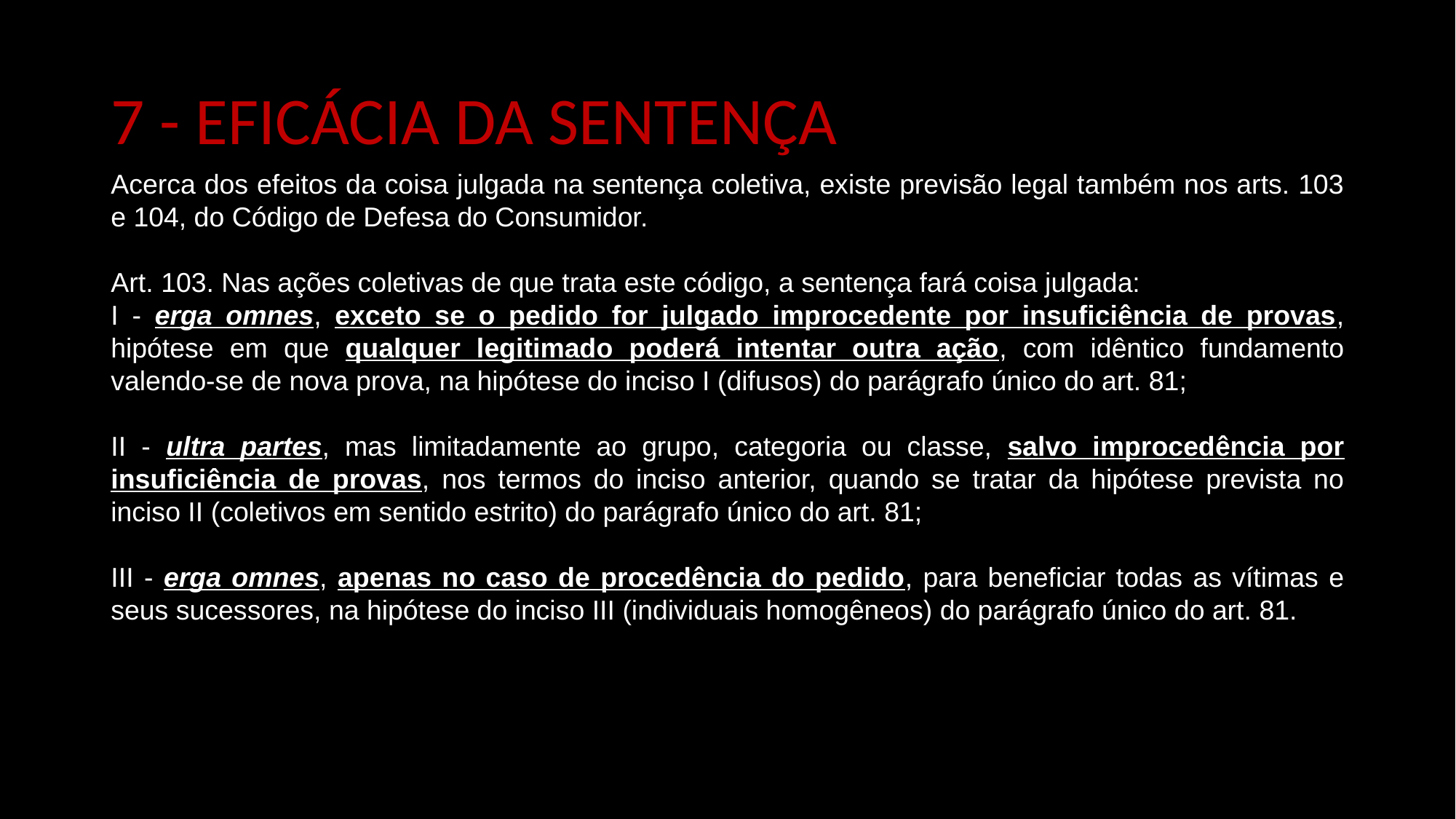

Acerca dos efeitos da coisa julgada na sentença coletiva, existe previsão legal também nos arts. 103 e 104, do Código de Defesa do Consumidor.

Art. 103. Nas ações coletivas de que trata este código, a sentença fará coisa julgada:
I - erga omnes, exceto se o pedido for julgado improcedente por insuficiência de provas, hipótese em que qualquer legitimado poderá intentar outra ação, com idêntico fundamento valendo-se de nova prova, na hipótese do inciso I (difusos) do parágrafo único do art. 81;

II - ultra partes, mas limitadamente ao grupo, categoria ou classe, salvo improcedência por insuficiência de provas, nos termos do inciso anterior, quando se tratar da hipótese prevista no inciso II (coletivos em sentido estrito) do parágrafo único do art. 81;

III - erga omnes, apenas no caso de procedência do pedido, para beneficiar todas as vítimas e seus sucessores, na hipótese do inciso III (individuais homogêneos) do parágrafo único do art. 81.

# 7 - EFICÁCIA DA SENTENÇA